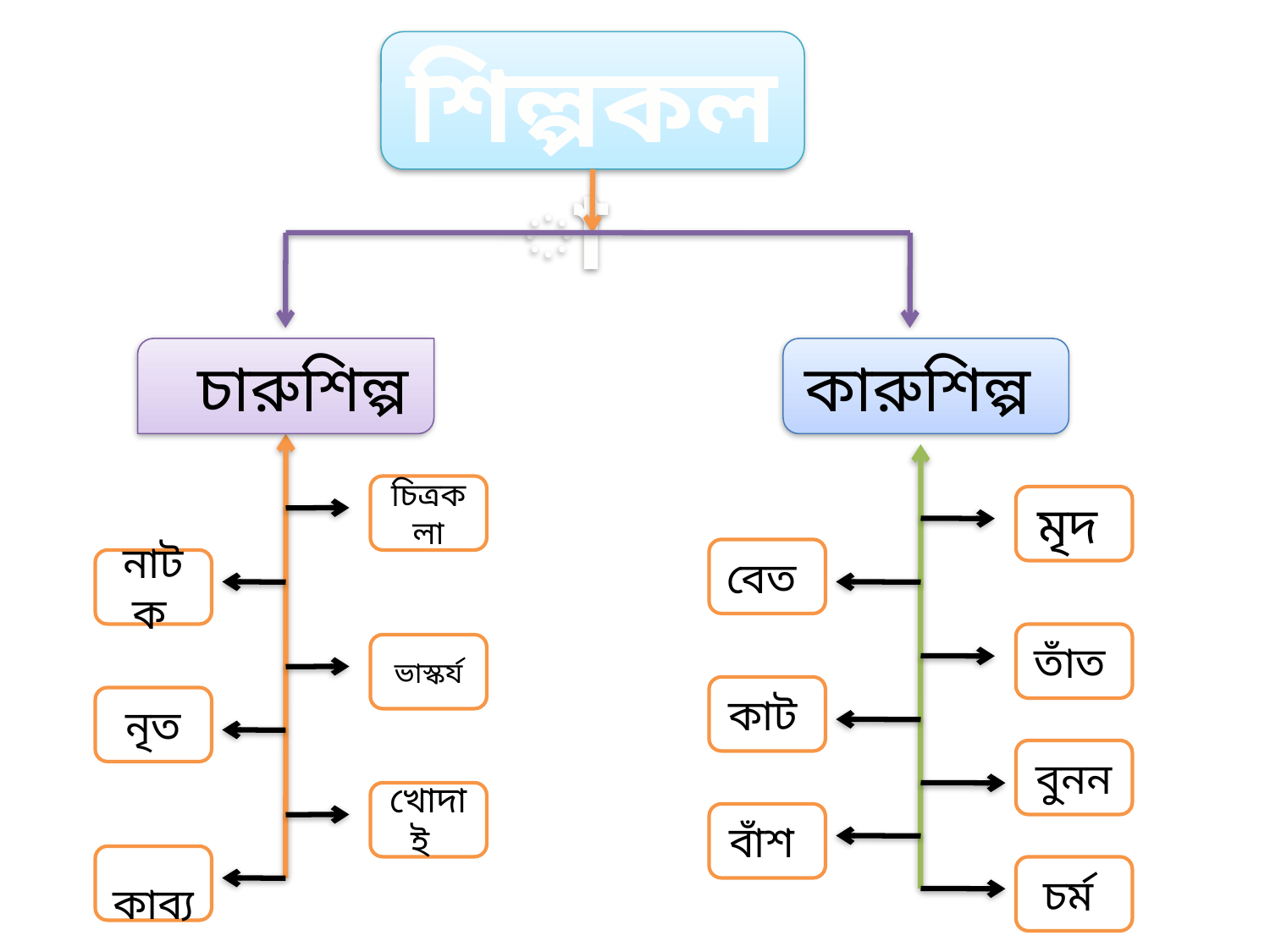

শিল্পকলা
চারুশিল্প
কারুশিল্প
চিত্রকলা

মৃদ

বেত
নাটক

তাঁত

ভাস্কর্য
কাট
নৃত

বুনন

খোদাই
বাঁশ
 কাব্য
চর্ম